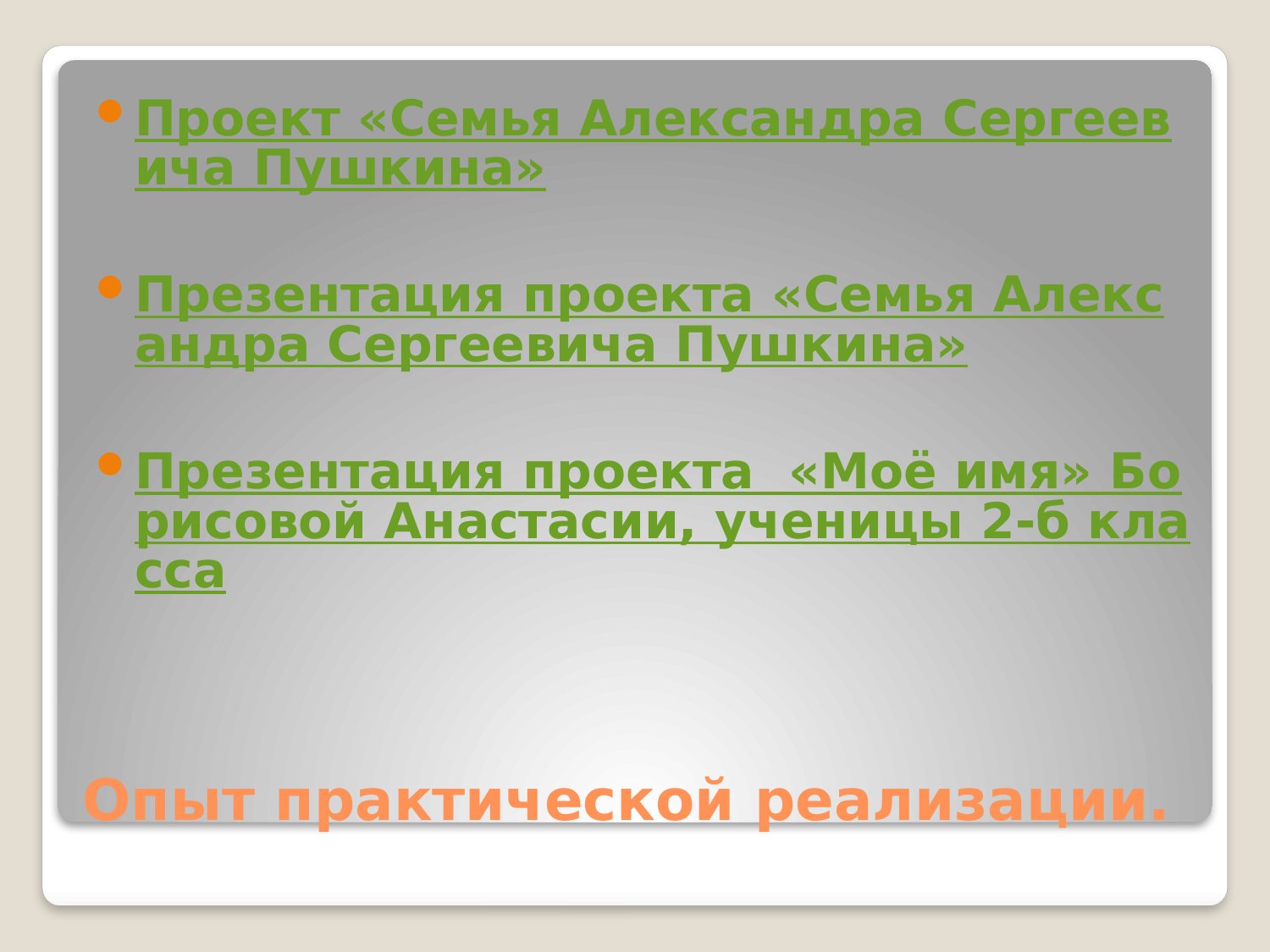

Проект «Семья Александра Сергеевича Пушкина»

Презентация проекта «Семья Александра Сергеевича Пушкина»

Презентация проекта  «Моё имя» Борисовой Анастасии, ученицы 2-б класса
# Опыт практической реализации.